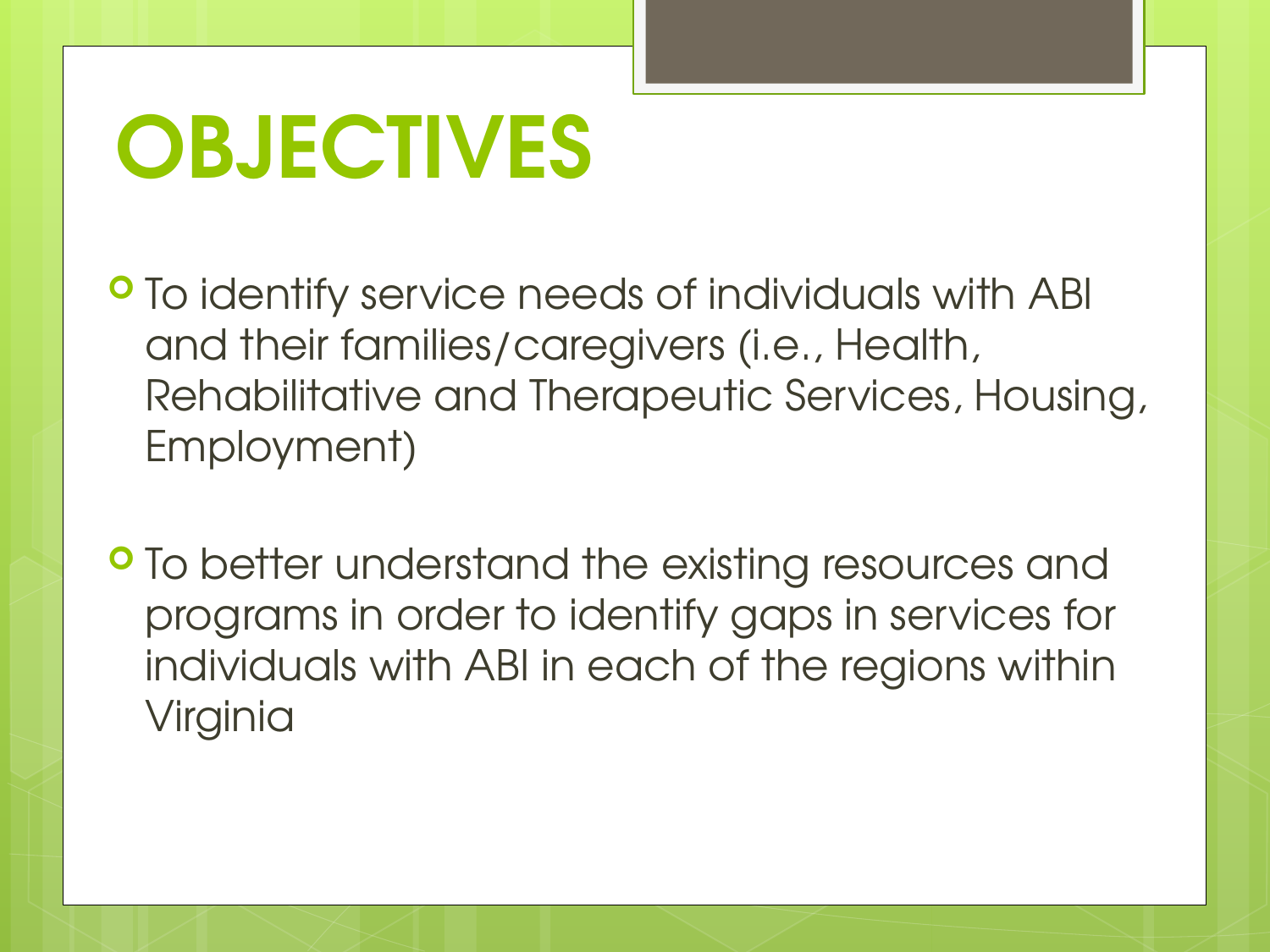

# OBJECTIVES

To identify service needs of individuals with ABI and their families/caregivers (i.e., Health, Rehabilitative and Therapeutic Services, Housing, Employment)

To better understand the existing resources and programs in order to identify gaps in services for individuals with ABI in each of the regions within Virginia